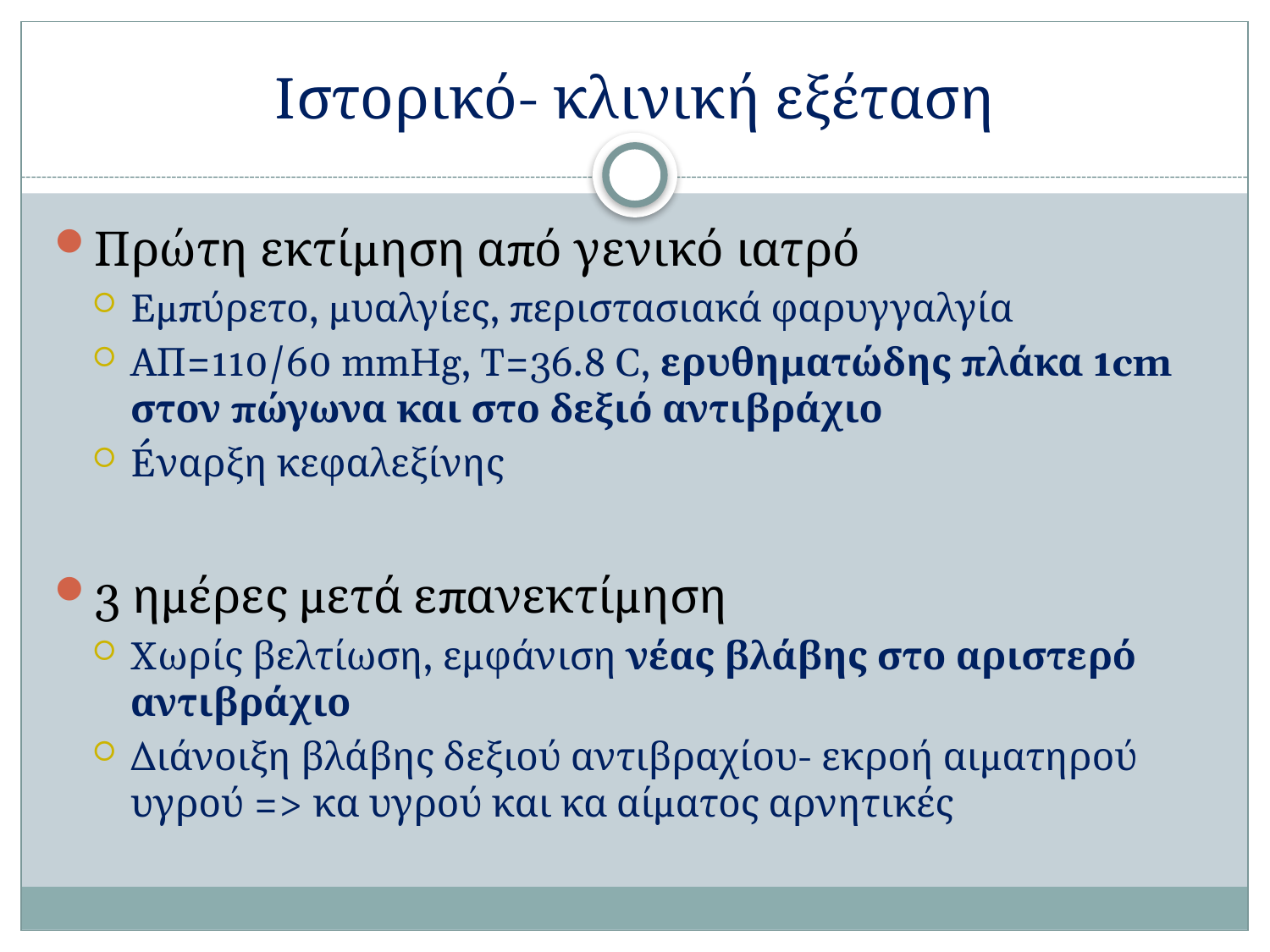

# Ιστορικό- κλινική εξέταση
Πρώτη εκτίμηση από γενικό ιατρό
Eμπύρετο, μυαλγίες, περιστασιακά φαρυγγαλγία
ΑΠ=110/60 mmHg, Τ=36.8 C, ερυθηματώδης πλάκα 1cm στον πώγωνα και στο δεξιό αντιβράχιο
Έναρξη κεφαλεξίνης

3 ημέρες μετά επανεκτίμηση
Χωρίς βελτίωση, εμφάνιση νέας βλάβης στο αριστερό αντιβράχιο
Διάνοιξη βλάβης δεξιού αντιβραχίου- εκροή αιματηρού υγρού => κα υγρού και κα αίματος αρνητικές